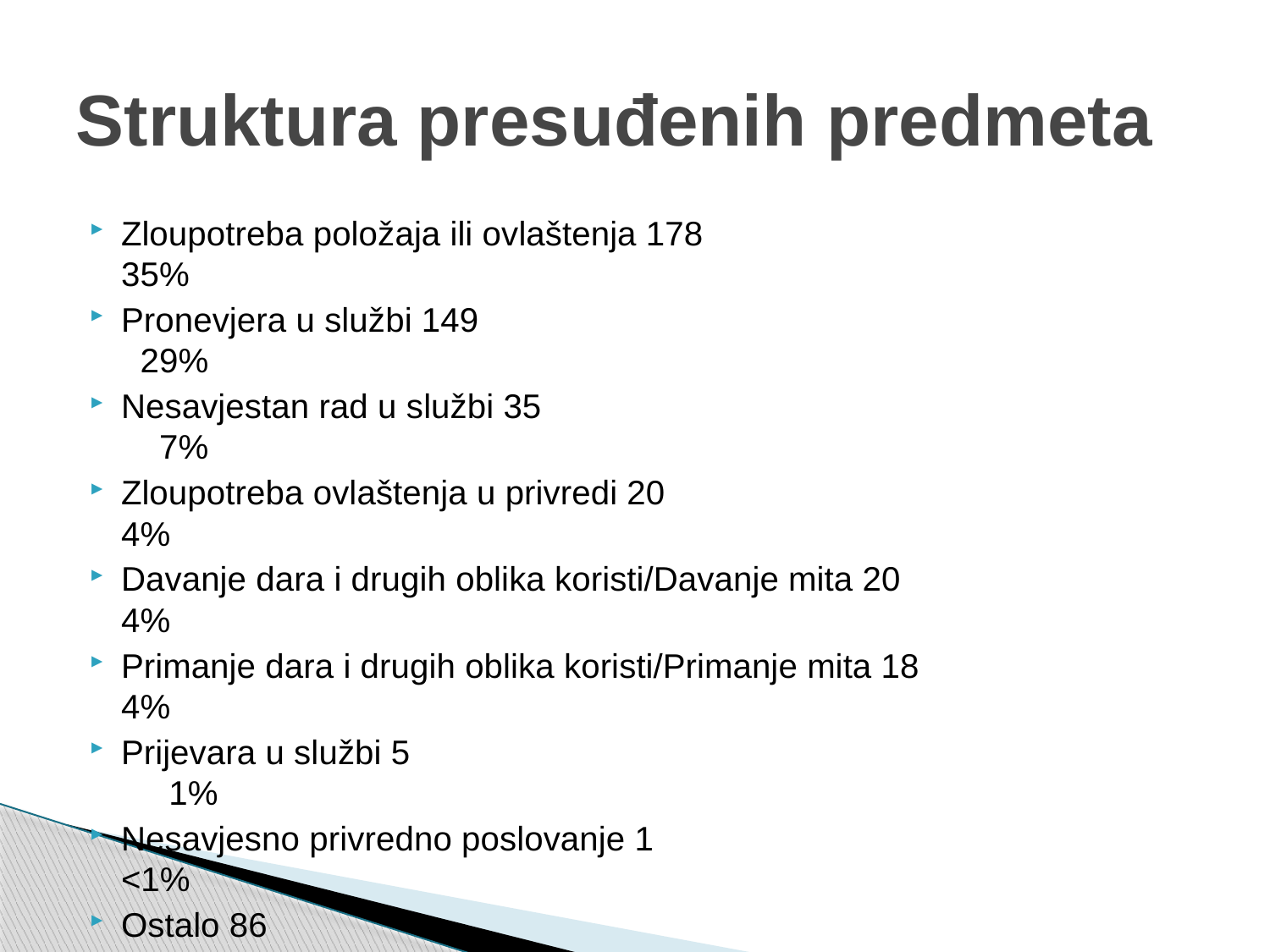

# Struktura presuđenih predmeta
Zloupotreba položaja ili ovlaštenja 178                                                  35%
Pronevjera u službi 149                                                                              29%
Nesavjestan rad u službi 35                                                                         7%
Zloupotreba ovlaštenja u privredi 20                                                        4%
Davanje dara i drugih oblika koristi/Davanje mita 20                             4%
Primanje dara i drugih oblika koristi/Primanje mita 18                          4%
Prijevara u službi 5                                                                                        1%
Nesavjesno privredno poslovanje 1                                                         <1%
Ostalo 86